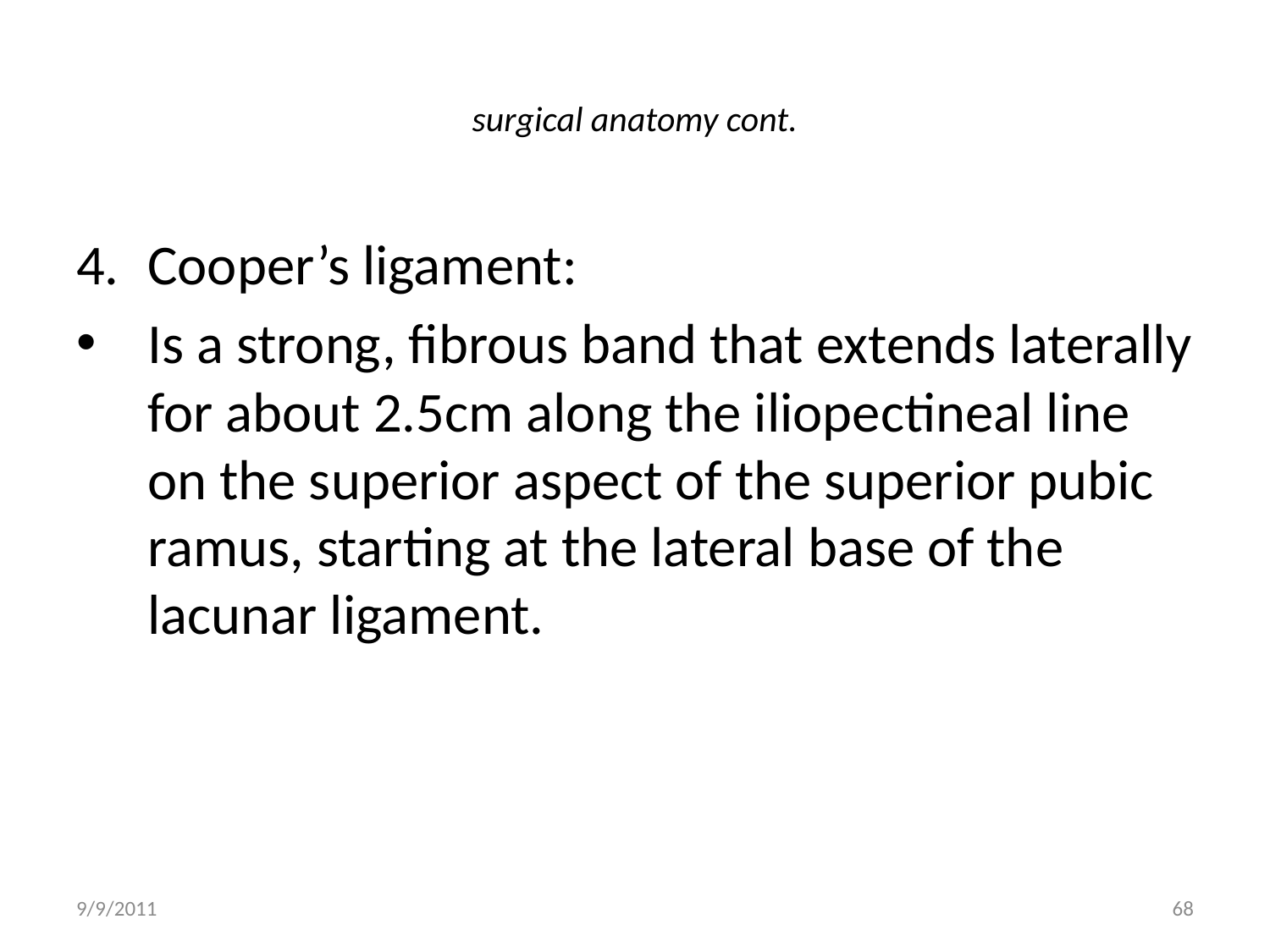

# surgical anatomy cont.
Cooper’s ligament:
Is a strong, fibrous band that extends laterally for about 2.5cm along the iliopectineal line on the superior aspect of the superior pubic ramus, starting at the lateral base of the lacunar ligament.
9/9/2011
68